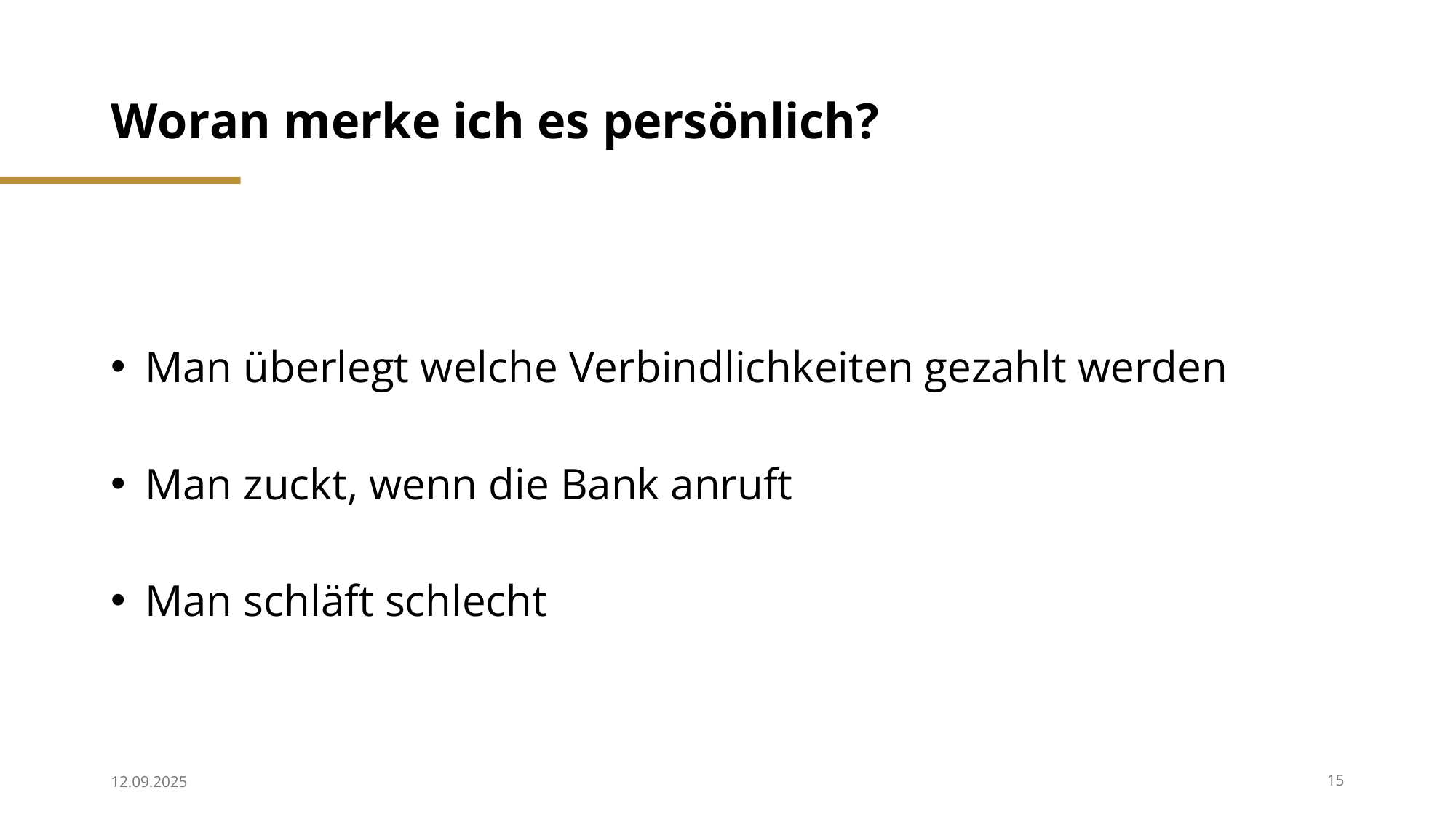

# Woran merke ich es persönlich?

Man überlegt welche Verbindlichkeiten gezahlt werden
Man zuckt, wenn die Bank anruft
Man schläft schlecht

12.09.2025

15